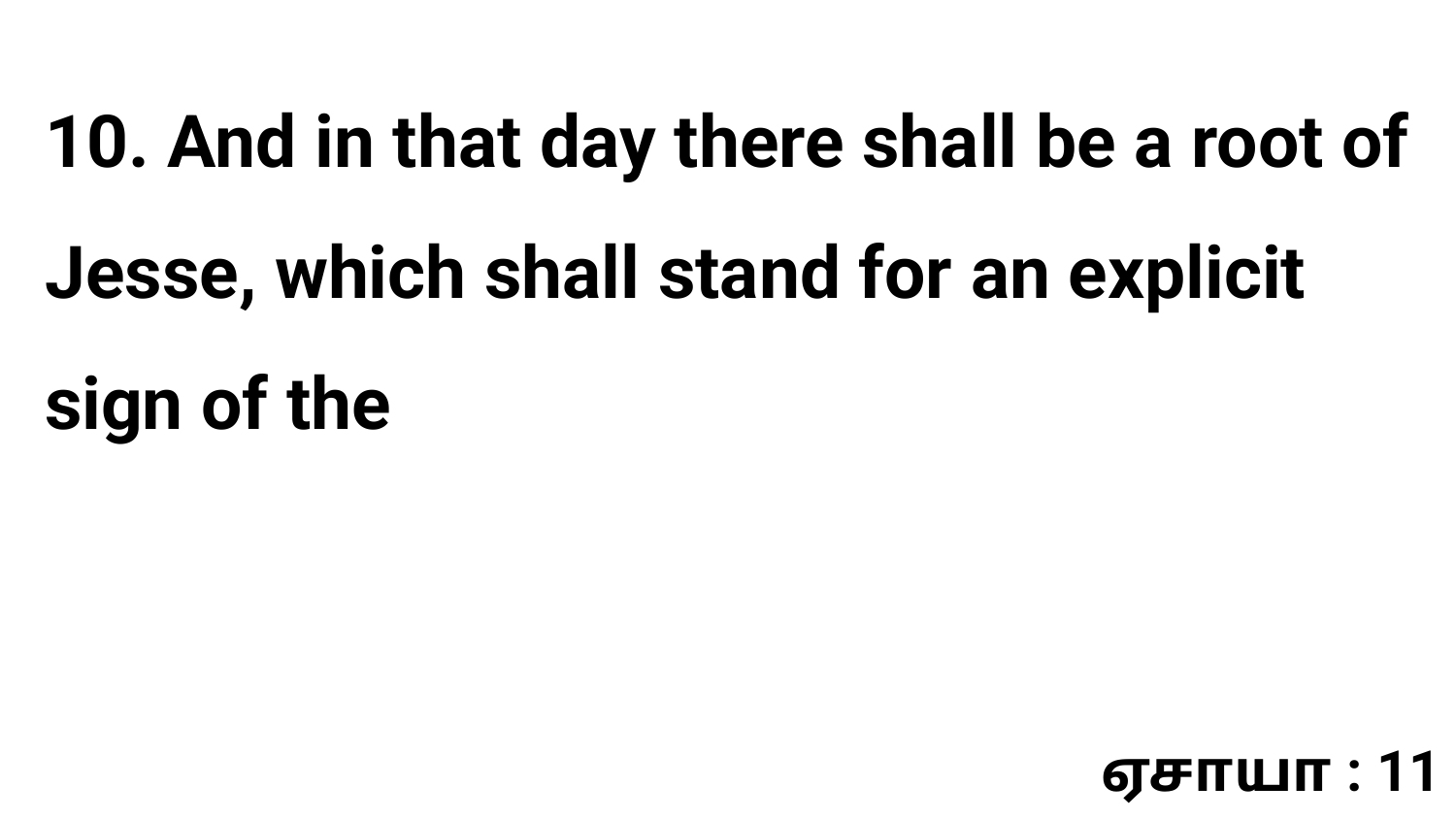

10. And in that day there shall be a root of Jesse, which shall stand for an explicit sign of the
ஏசாயா : 11